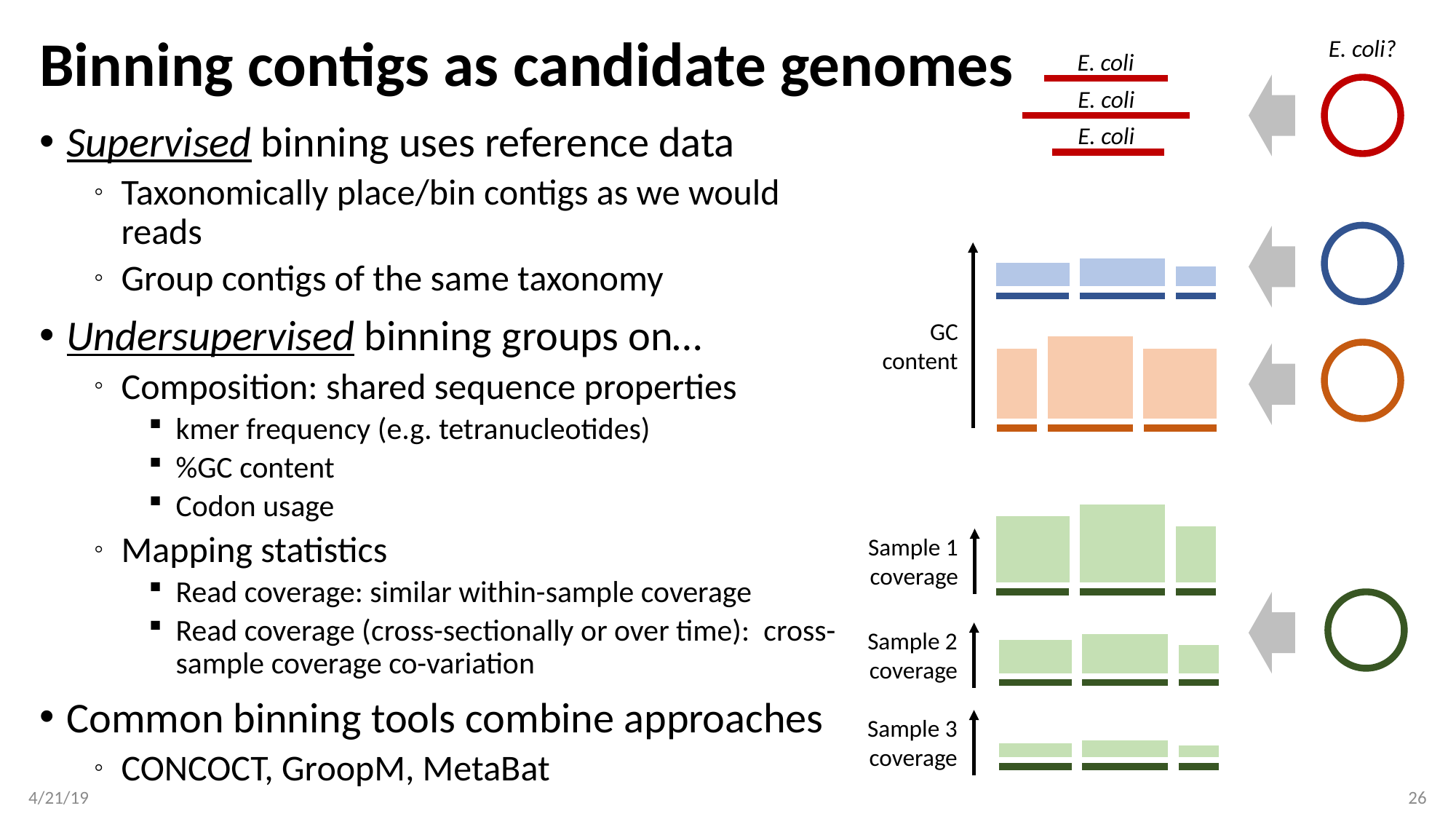

E. coli?
# Binning contigs as candidate genomes
E. coli

E. coli
E. coli
Supervised binning uses reference data
Taxonomically place/bin contigs as we would reads
Group contigs of the same taxonomy
Undersupervised binning groups on…
Composition: shared sequence properties
kmer frequency (e.g. tetranucleotides)
%GC content
Codon usage
Mapping statistics
Read coverage: similar within-sample coverage
Read coverage (cross-sectionally or over time):  cross-sample coverage co-variation
Common binning tools combine approaches
CONCOCT, GroopM, MetaBat

GC content

Sample 1 coverage

Sample 2 coverage

Sample 3 coverage

4/21/19
26